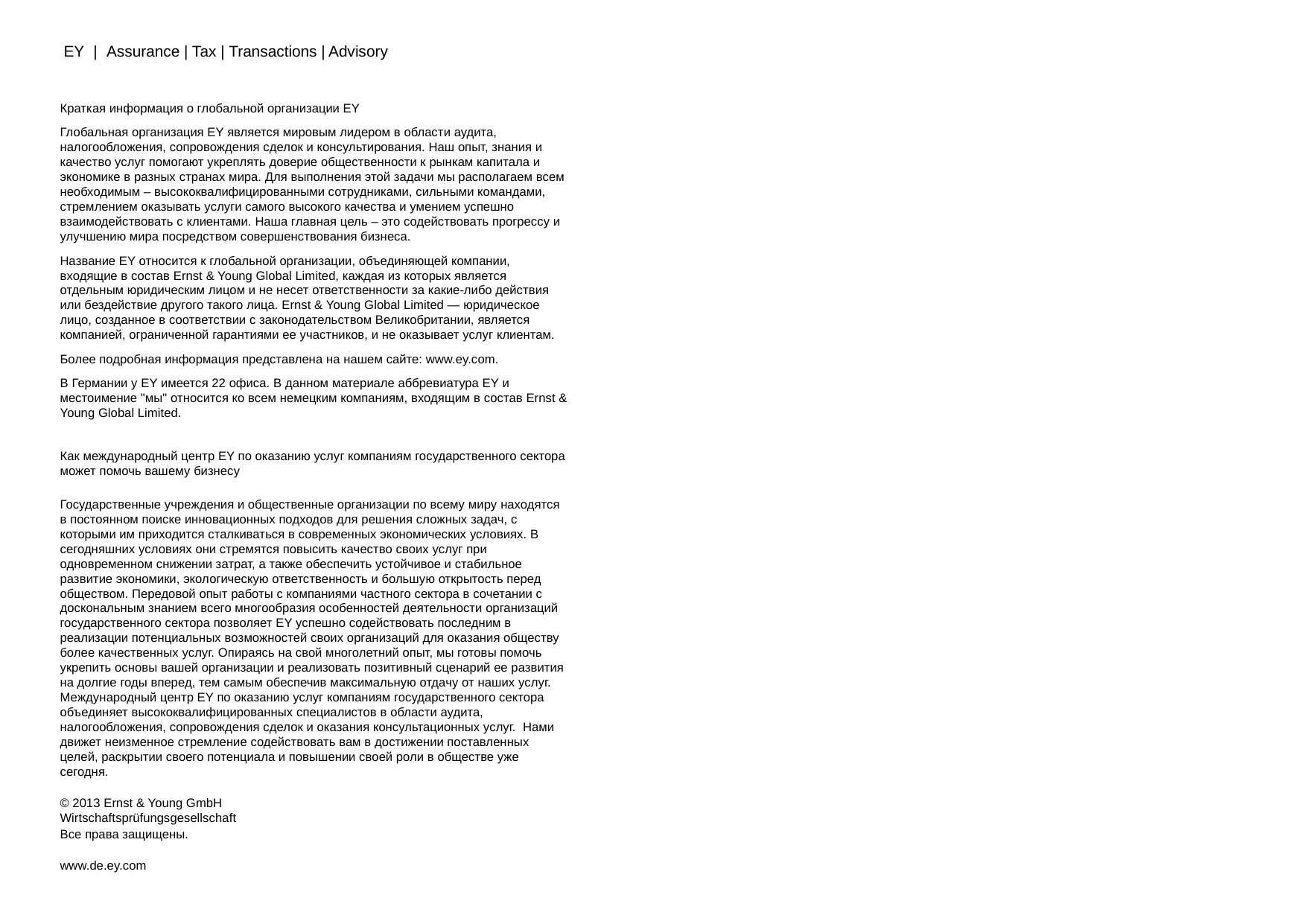

Краткая информация о глобальной организации EY
Глобальная организация EY является мировым лидером в области аудита, налогообложения, сопровождения сделок и консультирования. Наш опыт, знания и качество услуг помогают укреплять доверие общественности к рынкам капитала и экономике в разных странах мира. Для выполнения этой задачи мы располагаем всем необходимым – высококвалифицированными сотрудниками, сильными командами, стремлением оказывать услуги самого высокого качества и умением успешно взаимодействовать с клиентами. Наша главная цель – это содействовать прогрессу и улучшению мира посредством совершенствования бизнеса.
Название EY относится к глобальной организации, объединяющей компании, входящие в состав Ernst & Young Global Limited, каждая из которых является отдельным юридическим лицом и не несет ответственности за какие-либо действия или бездействие другого такого лица. Ernst & Young Global Limited ― юридическое лицо, созданное в соответствии с законодательством Великобритании, является компанией, ограниченной гарантиями ее участников, и не оказывает услуг клиентам.
Более подробная информация представлена на нашем сайте: www.ey.com.
В Германии у EY имеется 22 офиса. В данном материале аббревиатура EY и местоимение "мы" относится ко всем немецким компаниям, входящим в состав Ernst & Young Global Limited.

Как международный центр EY по оказанию услуг компаниям государственного сектора может помочь вашему бизнесу

Государственные учреждения и общественные организации по всему миру находятся в постоянном поиске инновационных подходов для решения сложных задач, с которыми им приходится сталкиваться в современных экономических условиях. В сегодняшних условиях они стремятся повысить качество своих услуг при одновременном снижении затрат, а также обеспечить устойчивое и стабильное развитие экономики, экологическую ответственность и большую открытость перед обществом. Передовой опыт работы с компаниями частного сектора в сочетании с доскональным знанием всего многообразия особенностей деятельности организаций государственного сектора позволяет EY успешно содействовать последним в реализации потенциальных возможностей своих организаций для оказания обществу более качественных услуг. Опираясь на свой многолетний опыт, мы готовы помочь укрепить основы вашей организации и реализовать позитивный сценарий ее развития на долгие годы вперед, тем самым обеспечив максимальную отдачу от наших услуг. Международный центр EY по оказанию услуг компаниям государственного сектора объединяет высококвалифицированных специалистов в области аудита, налогообложения, сопровождения сделок и оказания консультационных услуг.  Нами движет неизменное стремление содействовать вам в достижении поставленных целей, раскрытии своего потенциала и повышении своей роли в обществе уже сегодня.

© 2013 Ernst & Young GmbH
Wirtschaftsprüfungsgesellschaft
Все права защищены.

www.de.ey.com

EY | Assurance | Tax | Transactions | Advisory